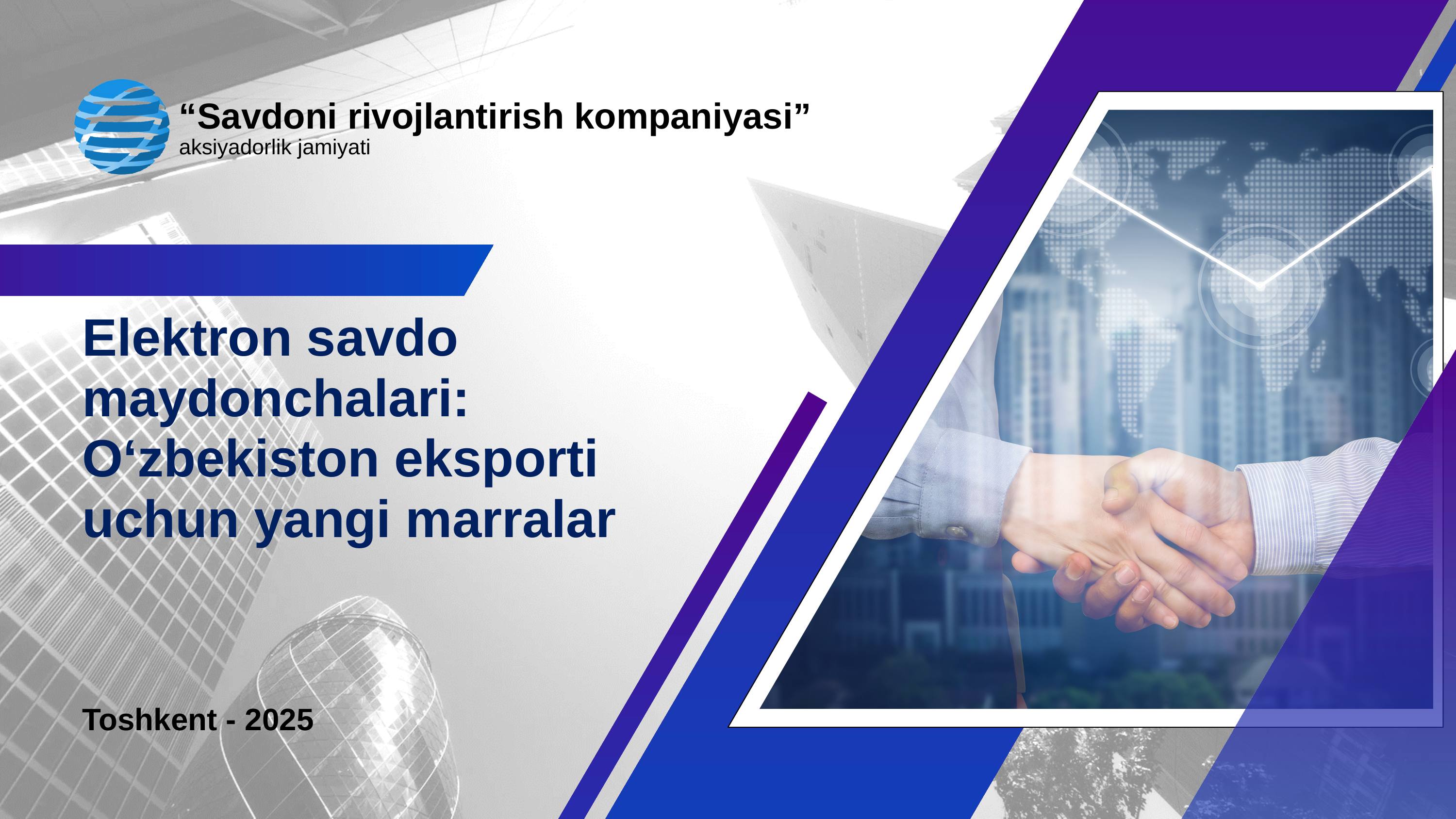

“Savdoni rivojlantirish kompaniyasi”

aksiyadorlik jamiyati

Elektron savdo maydonchalari: O‘zbekiston eksporti uchun yangi marralar

Toshkent - 2025